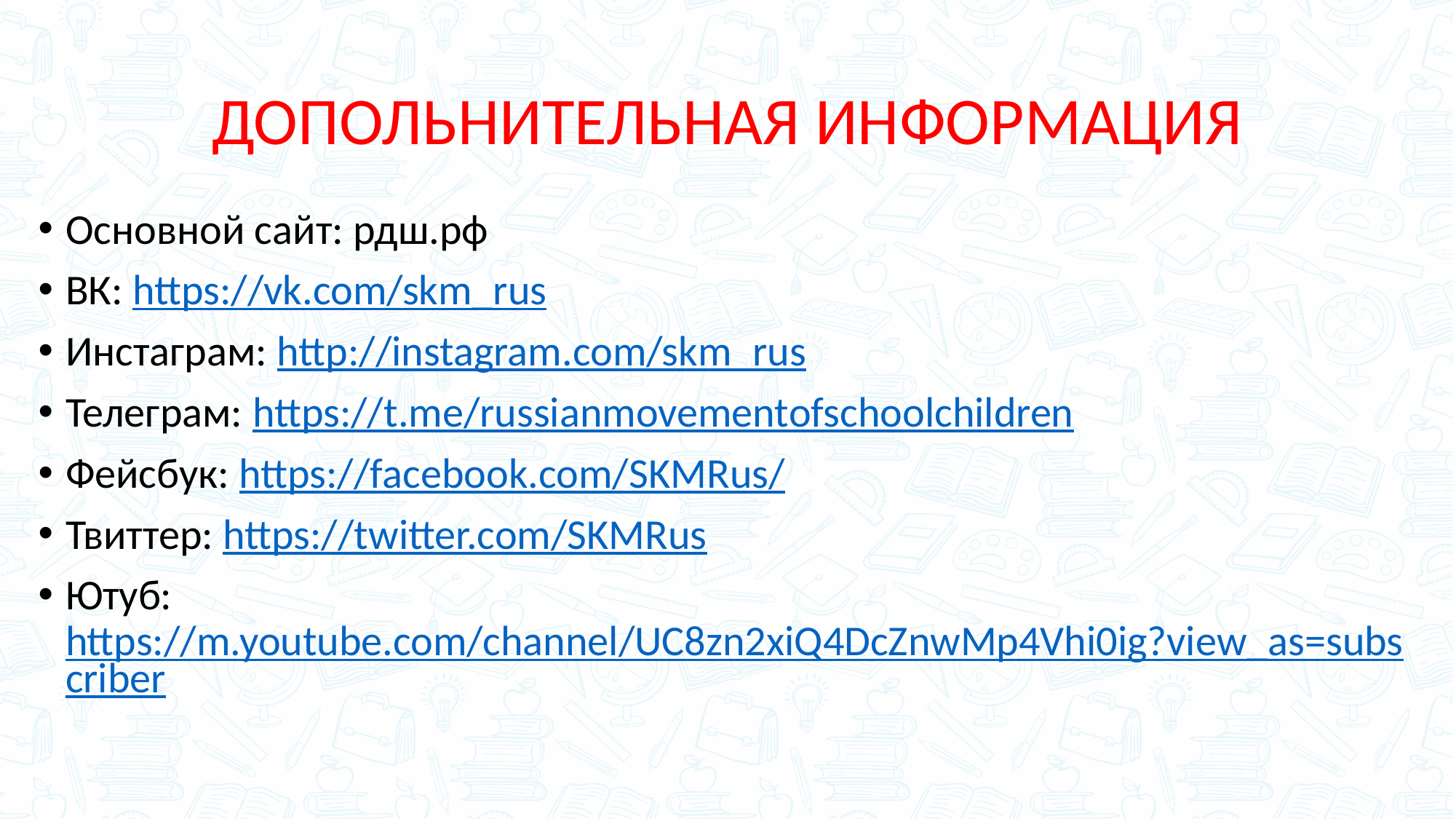

# ДОПОЛЬНИТЕЛЬНАЯ ИНФОРМАЦИЯ
Основной сайт: рдш.рф
ВК: https://vk.com/skm_rus
Инстаграм: http://instagram.com/skm_rus
Телеграм: https://t.me/russianmovementofschoolchildren
Фейсбук: https://facebook.com/SKMRus/
Твиттер: https://twitter.com/SKMRus
Ютуб: https://m.youtube.com/channel/UC8zn2xiQ4DcZnwMp4Vhi0ig?view_as=subscriber